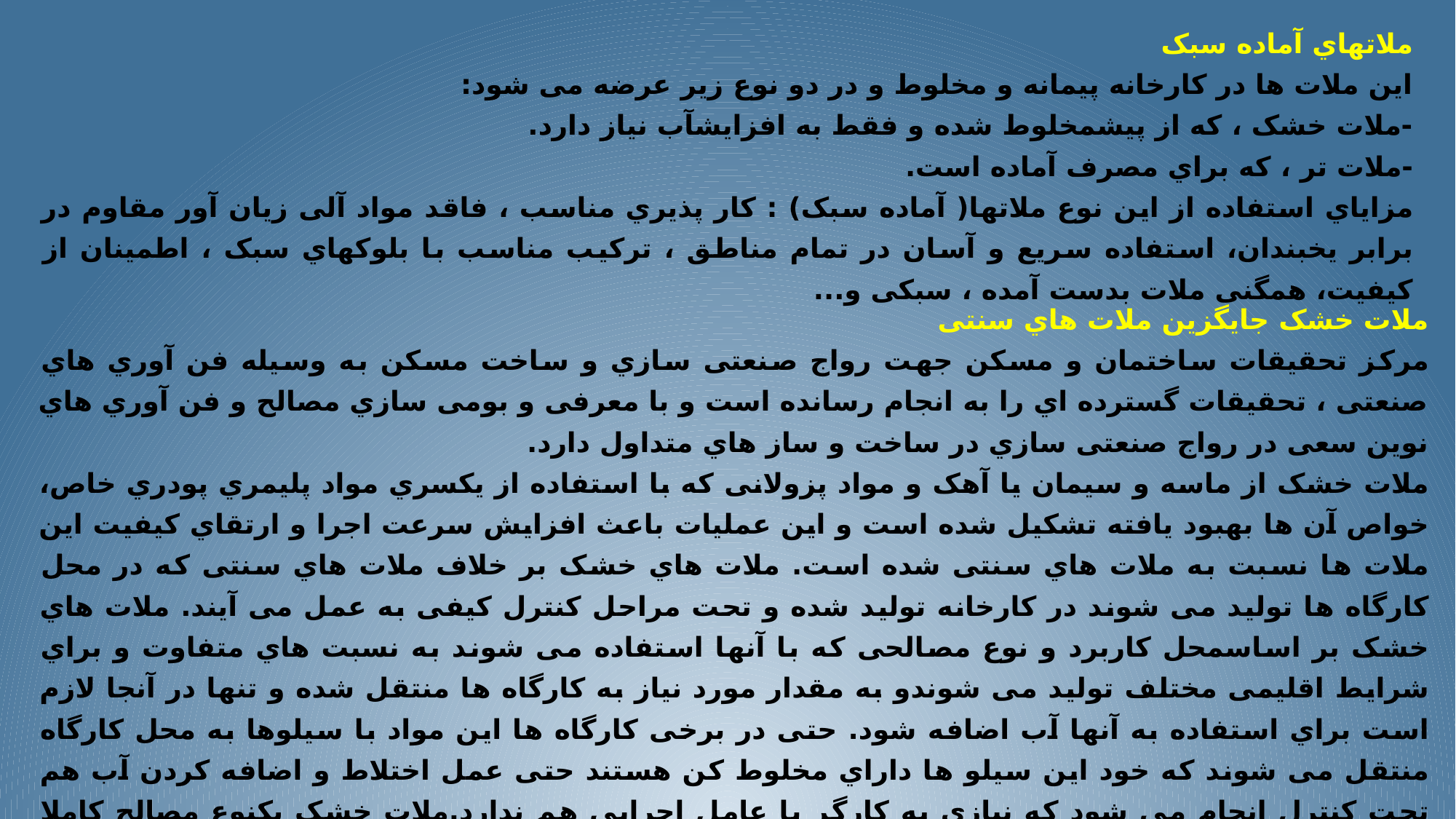

ملاتهاي آماده سبک
این ملات ها در کارخانه پیمانه و مخلوط و در دو نوع زیر عرضه می شود:
-ملات خشک ، که از پیشمخلوط شده و فقط به افزایشآب نیاز دارد.
-ملات تر ، که براي مصرف آماده است.
مزایاي استفاده از این نوع ملاتها( آماده سبک) : کار پذیري مناسب ، فاقد مواد آلی زیان آور مقاوم در برابر یخبندان، استفاده سریع و آسان در تمام مناطق ، ترکیب مناسب با بلوکهاي سبک ، اطمینان از کیفیت، همگنی ملات بدست آمده ، سبکی و...
ملات خشک جایگزین ملات هاي سنتی
مرکز تحقیقات ساختمان و مسکن جهت رواج صنعتی سازي و ساخت مسکن به وسیله فن آوري هاي صنعتی ، تحقیقات گسترده اي را به انجام رسانده است و با معرفی و بومی سازي مصالح و فن آوري هاي نوین سعی در رواج صنعتی سازي در ساخت و ساز هاي متداول دارد.
ملات خشک از ماسه و سیمان یا آهک و مواد پزولانی که با استفاده از یکسري مواد پلیمري پودري خاص، خواص آن ها بهبود یافته تشکیل شده است و این عملیات باعث افزایش سرعت اجرا و ارتقاي کیفیت این ملات ها نسبت به ملات هاي سنتی شده است. ملات هاي خشک بر خلاف ملات هاي سنتی که در محل کارگاه ها تولید می شوند در کارخانه تولید شده و تحت مراحل کنترل کیفی به عمل می آیند. ملات هاي خشک بر اساسمحل کاربرد و نوع مصالحی که با آنها استفاده می شوند به نسبت هاي متفاوت و براي شرایط اقلیمی مختلف تولید می شوندو به مقدار مورد نیاز به کارگاه ها منتقل شده و تنها در آنجا لازم است براي استفاده به آنها آب اضافه شود. حتی در برخی کارگاه ها این مواد با سیلوها به محل کارگاه منتقل می شوند که خود این سیلو ها داراي مخلوط کن هستند حتی عمل اختلاط و اضافه کردن آب هم تحت کنترل انجام می شود که نیازي به کارگر یا عامل اجرایی هم ندارد.ملات خشک یکنوع مصالح کاملا مدرنیزه و سیستماتیک می باشد که احتمال خطاي انسانی در آن به حداقل رسانده شده است.